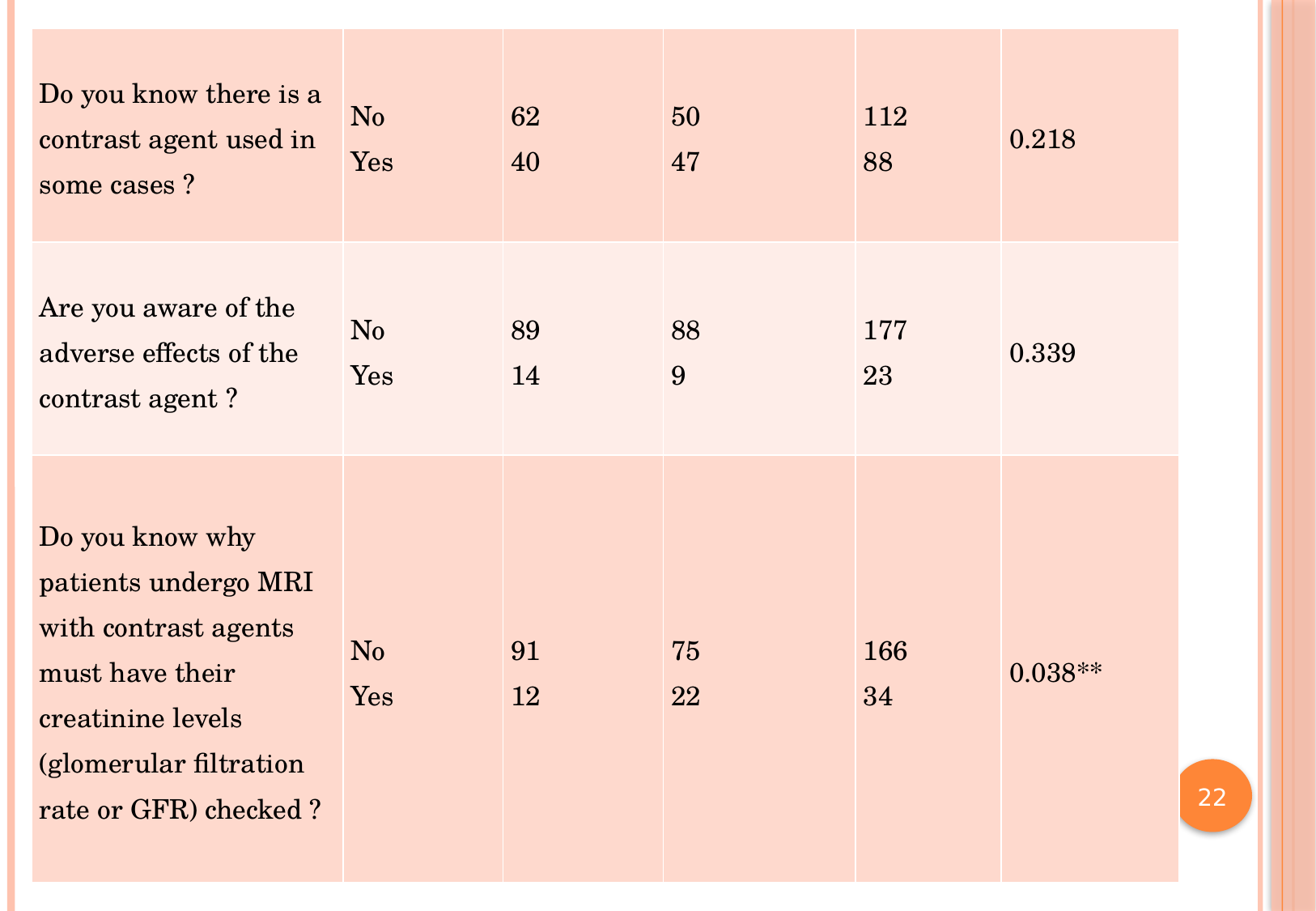

| Do you know there is a contrast agent used in some cases ? | No Yes | 62 40 | 50 47 | 112 88 | 0.218 |
| --- | --- | --- | --- | --- | --- |
| Are you aware of the adverse effects of the contrast agent ? | No Yes | 89 14 | 88 9 | 177 23 | 0.339 |
| Do you know why patients undergo MRI with contrast agents must have their creatinine levels (glomerular filtration rate or GFR) checked ? | No Yes | 91 12 | 75 22 | 166 34 | 0.038\*\* |
#
22